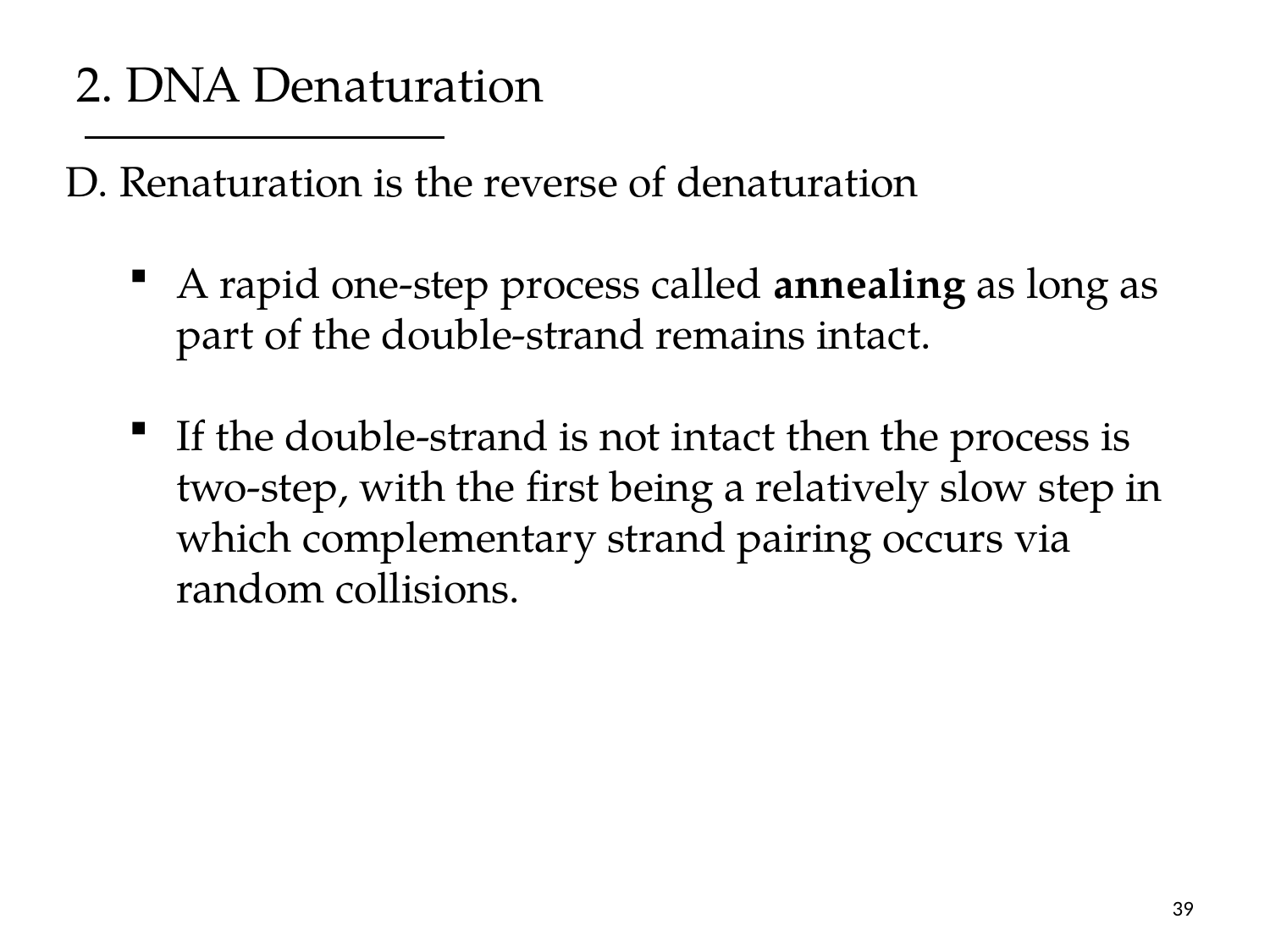

# 2. DNA Denaturation
D. Renaturation is the reverse of denaturation

A rapid one-step process called annealing as long as part of the double-strand remains intact.

If the double-strand is not intact then the process is two-step, with the first being a relatively slow step in which complementary strand pairing occurs via random collisions.

39